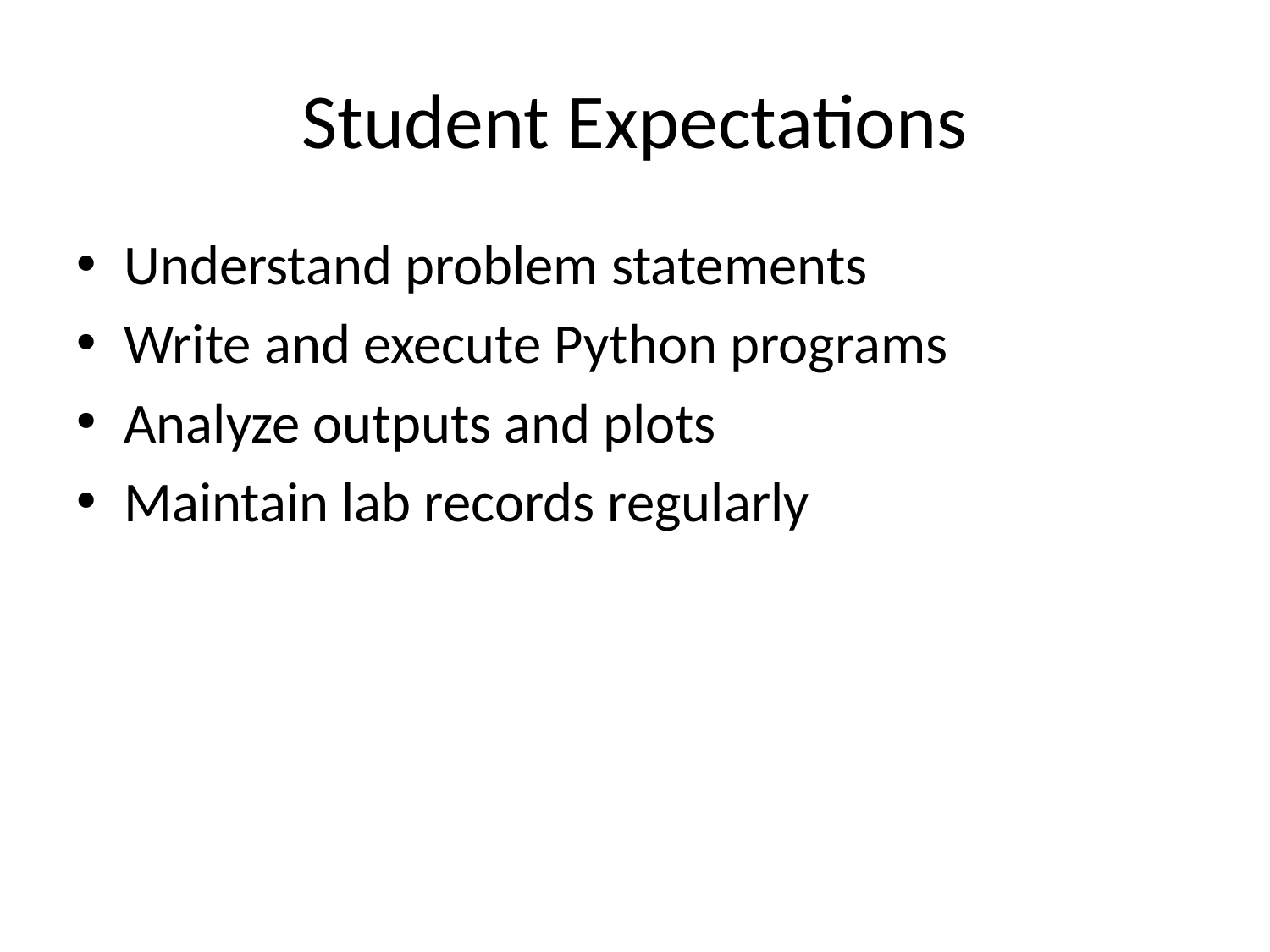

# Student Expectations
Understand problem statements
Write and execute Python programs
Analyze outputs and plots
Maintain lab records regularly